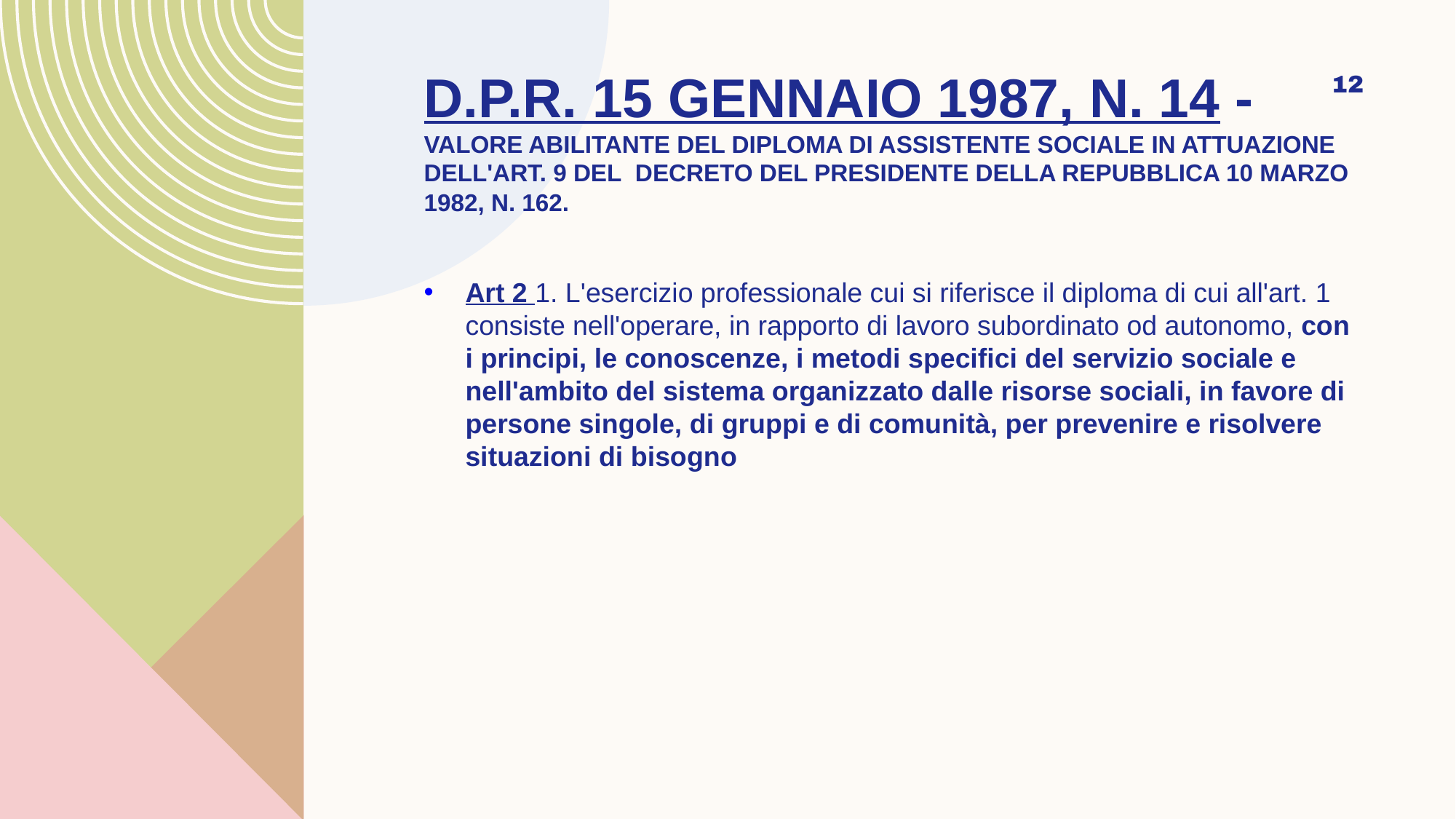

# D.P.R. 15 gennaio 1987, n. 14 - Valore abilitante del diploma di assistente sociale in attuazione dell'art. 9 del  decreto del Presidente della Repubblica 10 marzo 1982, n. 162.
12
Art 2 1. L'esercizio professionale cui si riferisce il diploma di cui all'art. 1 consiste nell'operare, in rapporto di lavoro subordinato od autonomo, con i principi, le conoscenze, i metodi specifici del servizio sociale e nell'ambito del sistema organizzato dalle risorse sociali, in favore di persone singole, di gruppi e di comunità, per prevenire e risolvere situazioni di bisogno